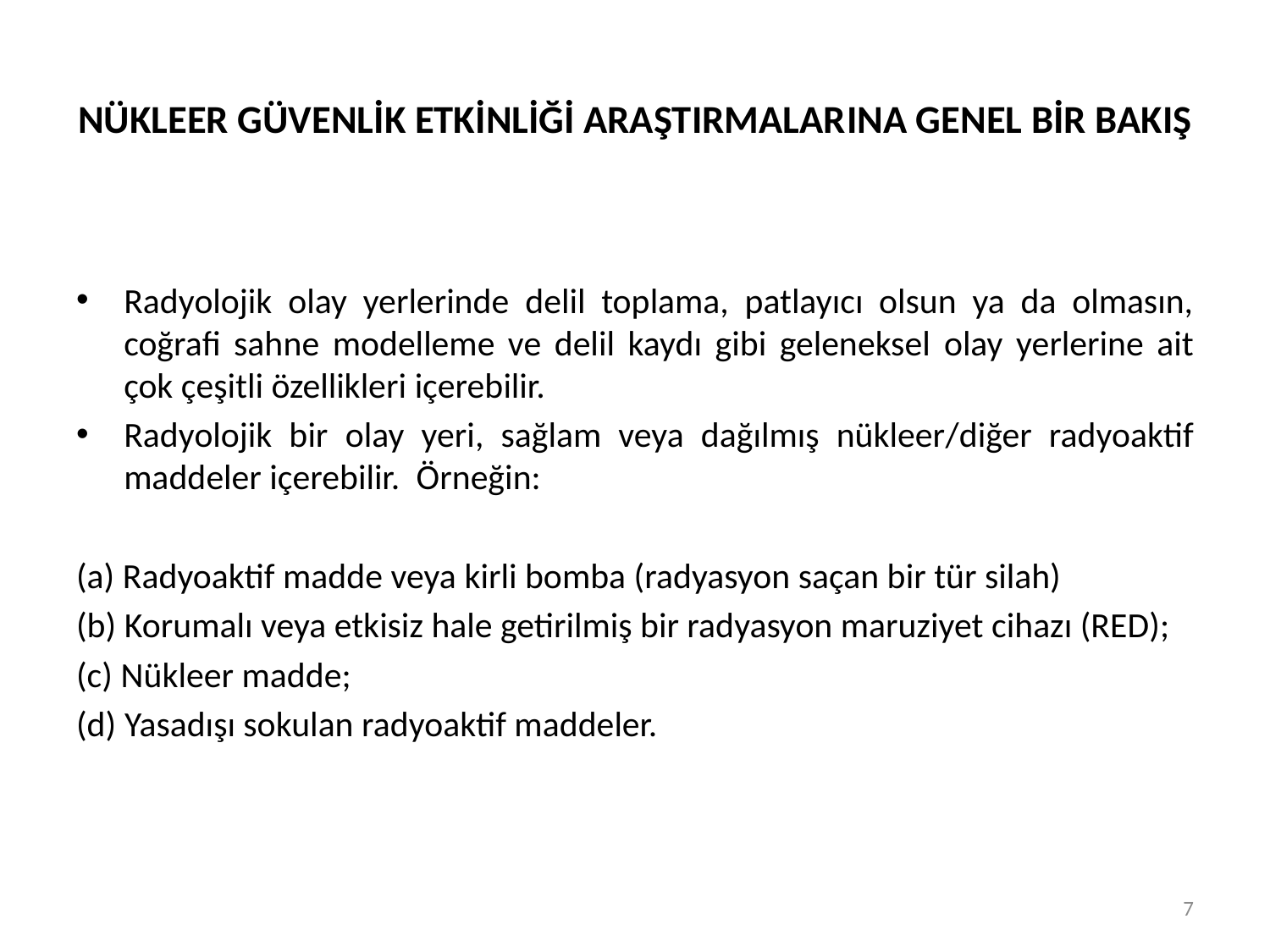

# NÜKLEER GÜVENLİK ETKİNLİĞİ ARAŞTIRMALARINA GENEL BİR BAKIŞ

Radyolojik olay yerlerinde delil toplama, patlayıcı olsun ya da olmasın, coğrafi sahne modelleme ve delil kaydı gibi geleneksel olay yerlerine ait çok çeşitli özellikleri içerebilir.
Radyolojik bir olay yeri, sağlam veya dağılmış nükleer/diğer radyoaktif maddeler içerebilir.  Örneğin:

(a) Radyoaktif madde veya kirli bomba (radyasyon saçan bir tür silah)
(b) Korumalı veya etkisiz hale getirilmiş bir radyasyon maruziyet cihazı (RED);
(c) Nükleer madde;
(d) Yasadışı sokulan radyoaktif maddeler.
7